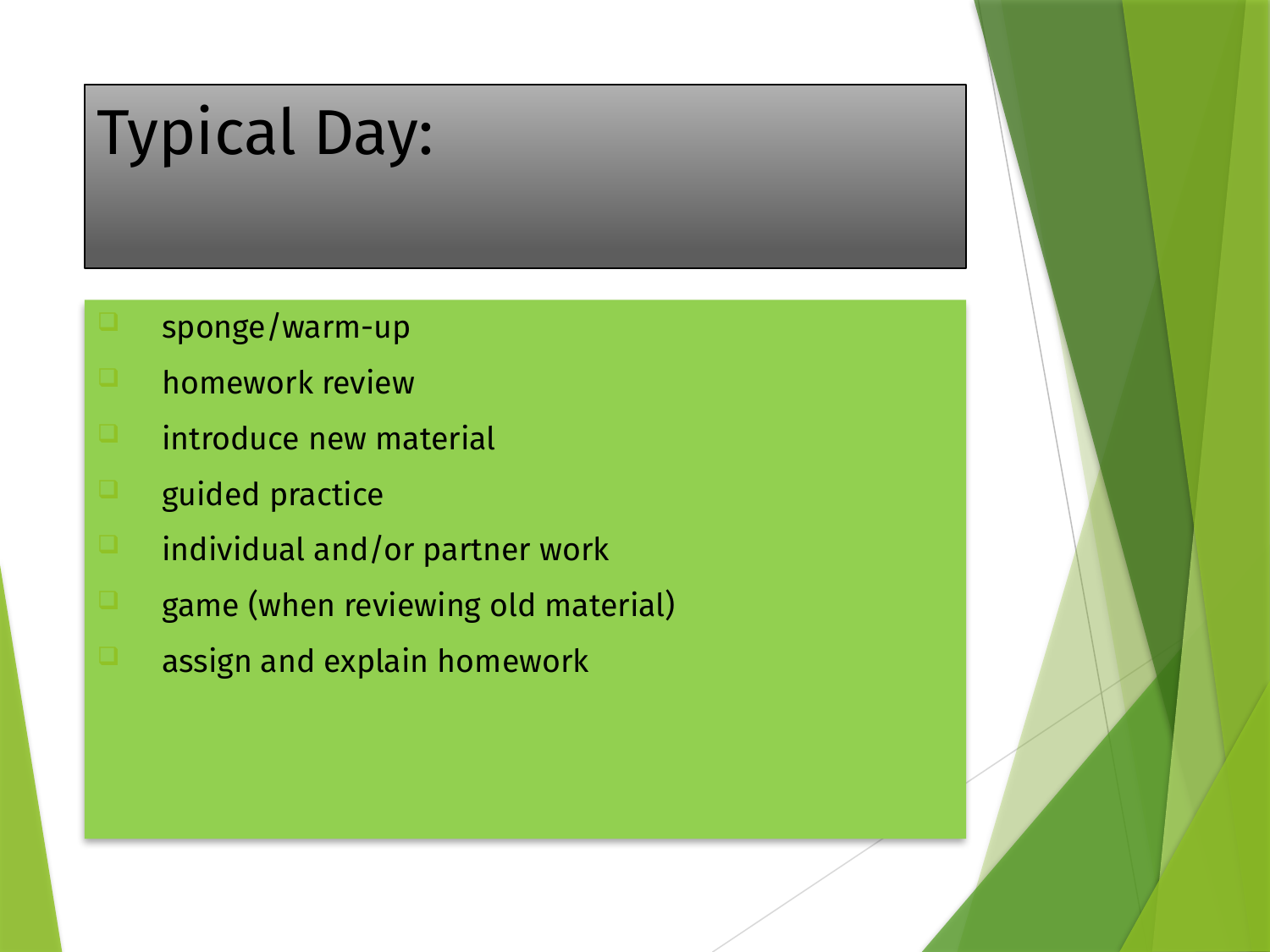

# Typical Day:
  sponge/warm-up
  homework review
  introduce new material
  guided practice
  individual and/or partner work
  game (when reviewing old material)
  assign and explain homework